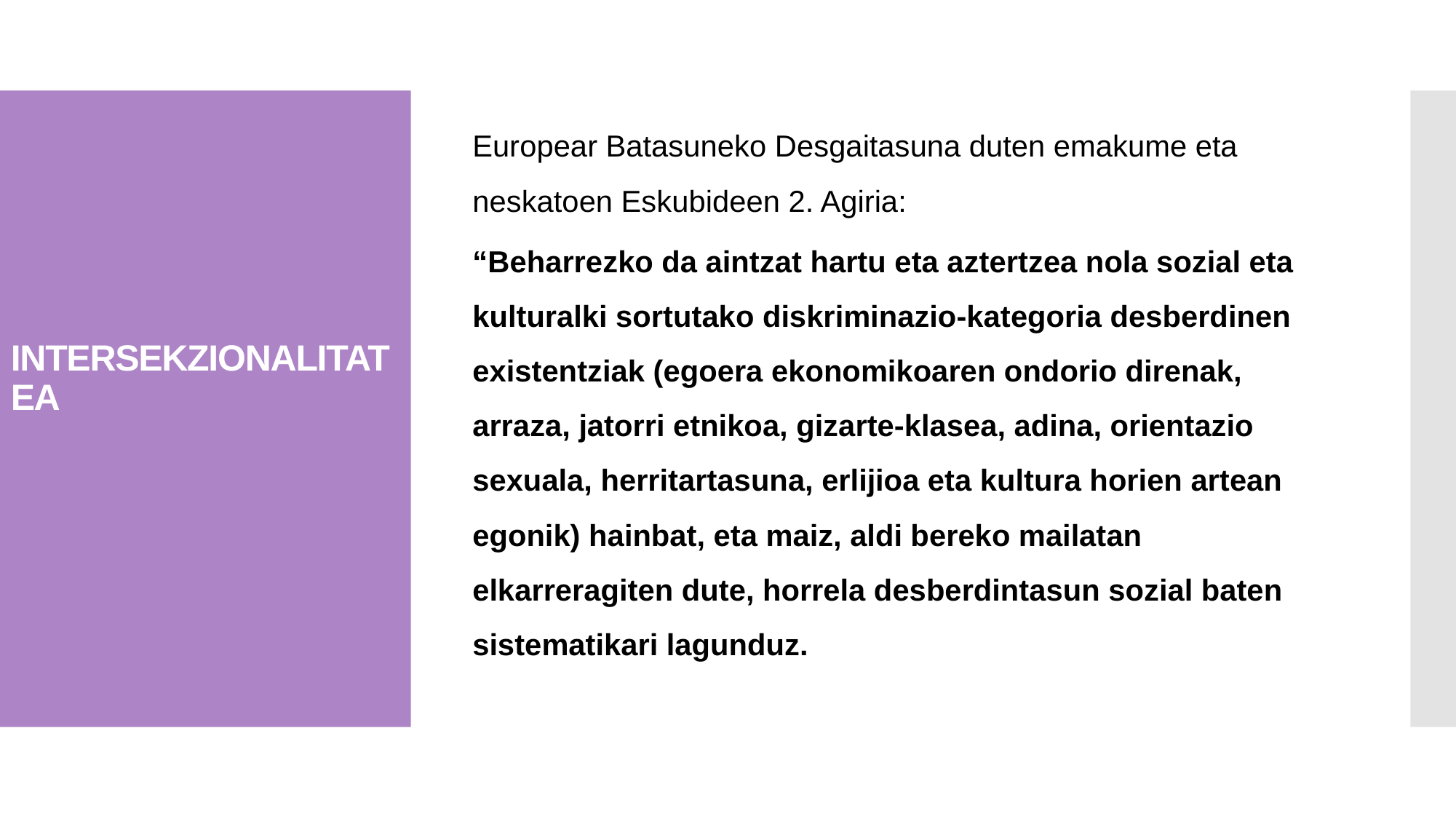

Europear Batasuneko Desgaitasuna duten emakume eta neskatoen Eskubideen 2. Agiria:
“Beharrezko da aintzat hartu eta aztertzea nola sozial eta kulturalki sortutako diskriminazio-kategoria desberdinen existentziak (egoera ekonomikoaren ondorio direnak, arraza, jatorri etnikoa, gizarte-klasea, adina, orientazio sexuala, herritartasuna, erlijioa eta kultura horien artean egonik) hainbat, eta maiz, aldi bereko mailatan elkarreragiten dute, horrela desberdintasun sozial baten sistematikari lagunduz.

INTERSEKZIONALITATEA